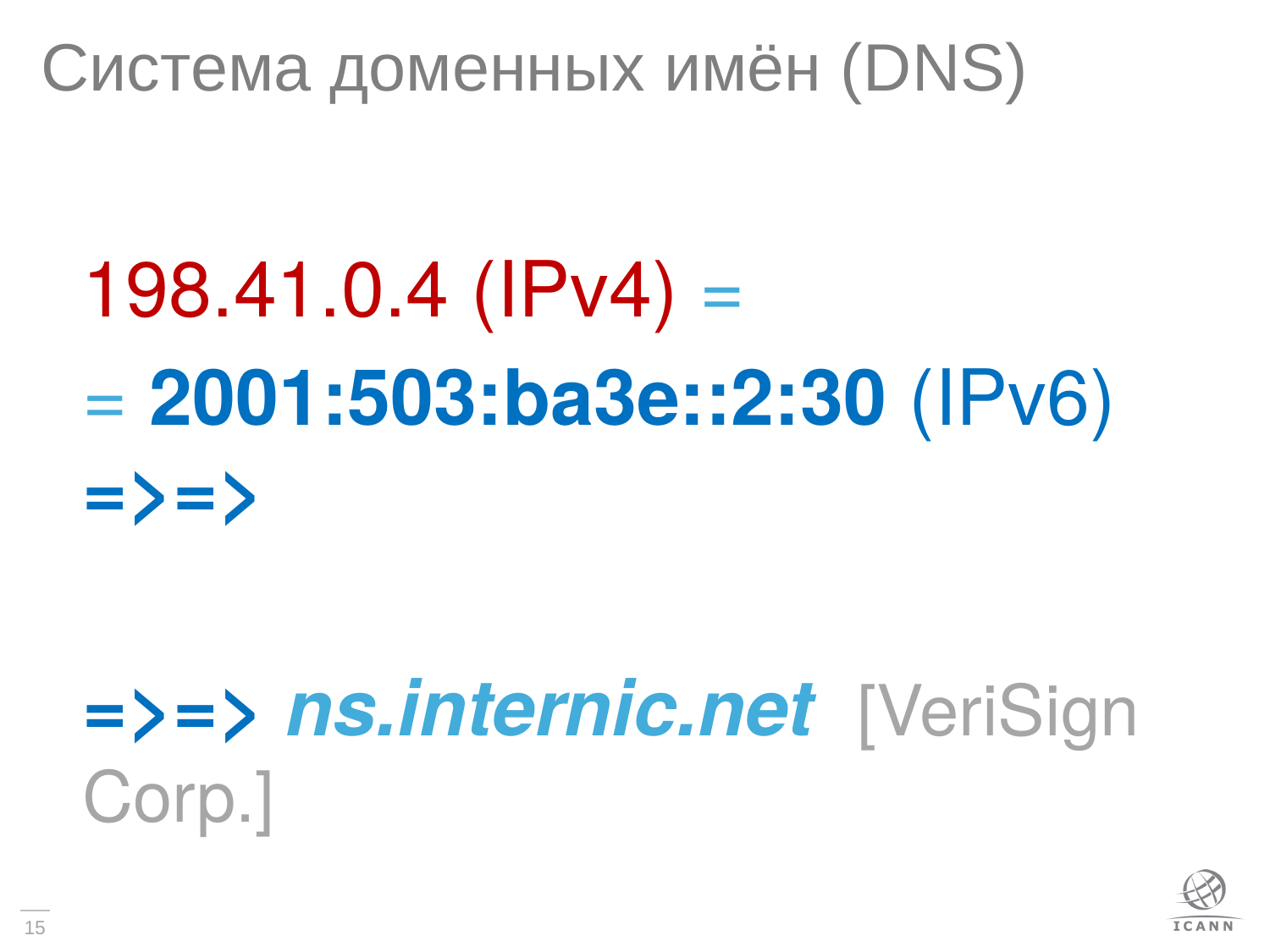

# Система доменных имён (DNS)

198.41.0.4 (IPv4) =
= 2001:503:ba3e::2:30 (IPv6) =>=>

=>=> ns.internic.net  [VeriSign Corp.]